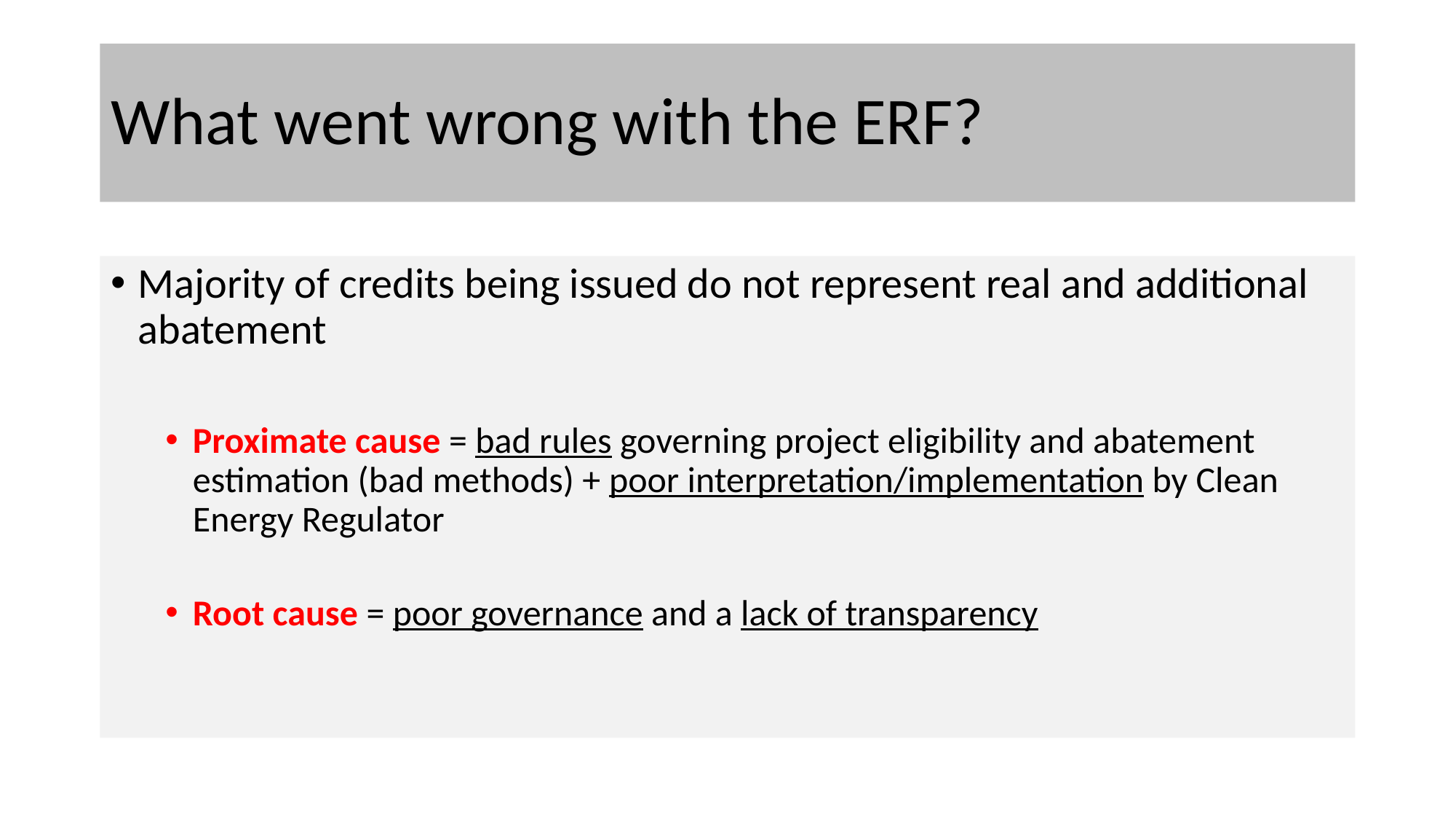

# What went wrong with the ERF?
Majority of credits being issued do not represent real and additional abatement

Proximate cause = bad rules governing project eligibility and abatement estimation (bad methods) + poor interpretation/implementation by Clean Energy Regulator

Root cause = poor governance and a lack of transparency